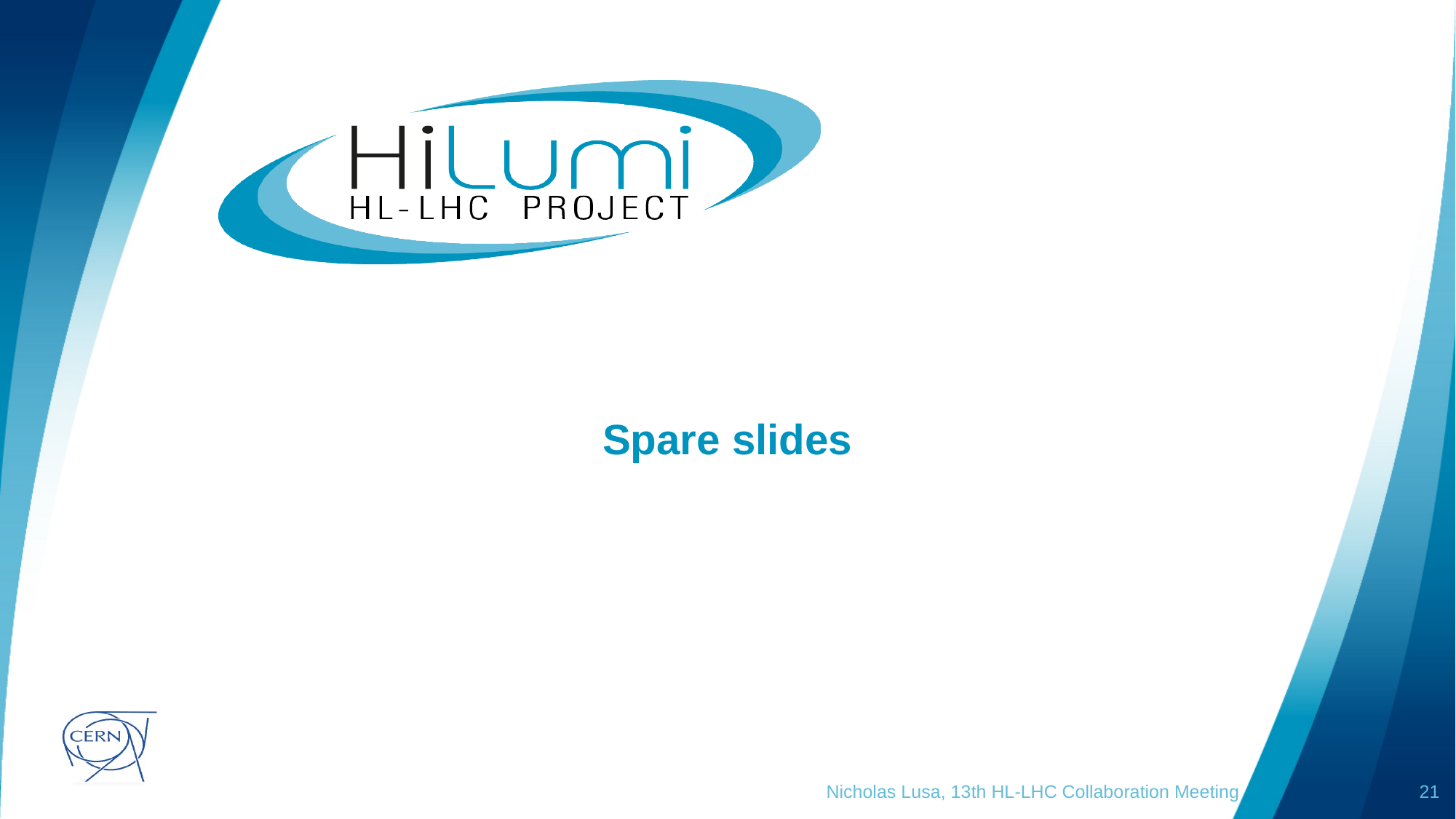

# Spare slides
Nicholas Lusa, 13th HL-LHC Collaboration Meeting
21